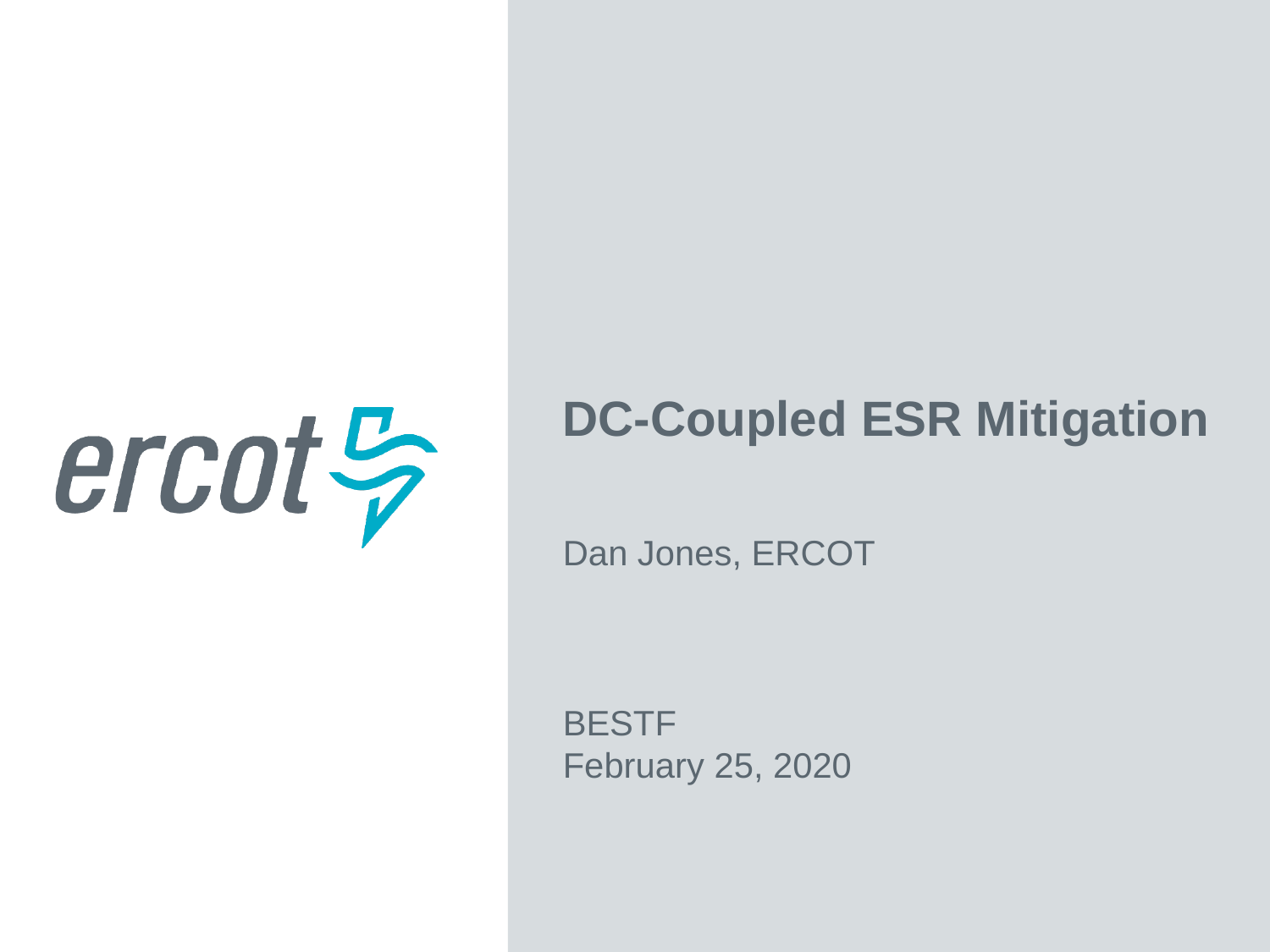

DC-Coupled ESR Mitigation

Dan Jones, ERCOT

BESTF
February 25, 2020